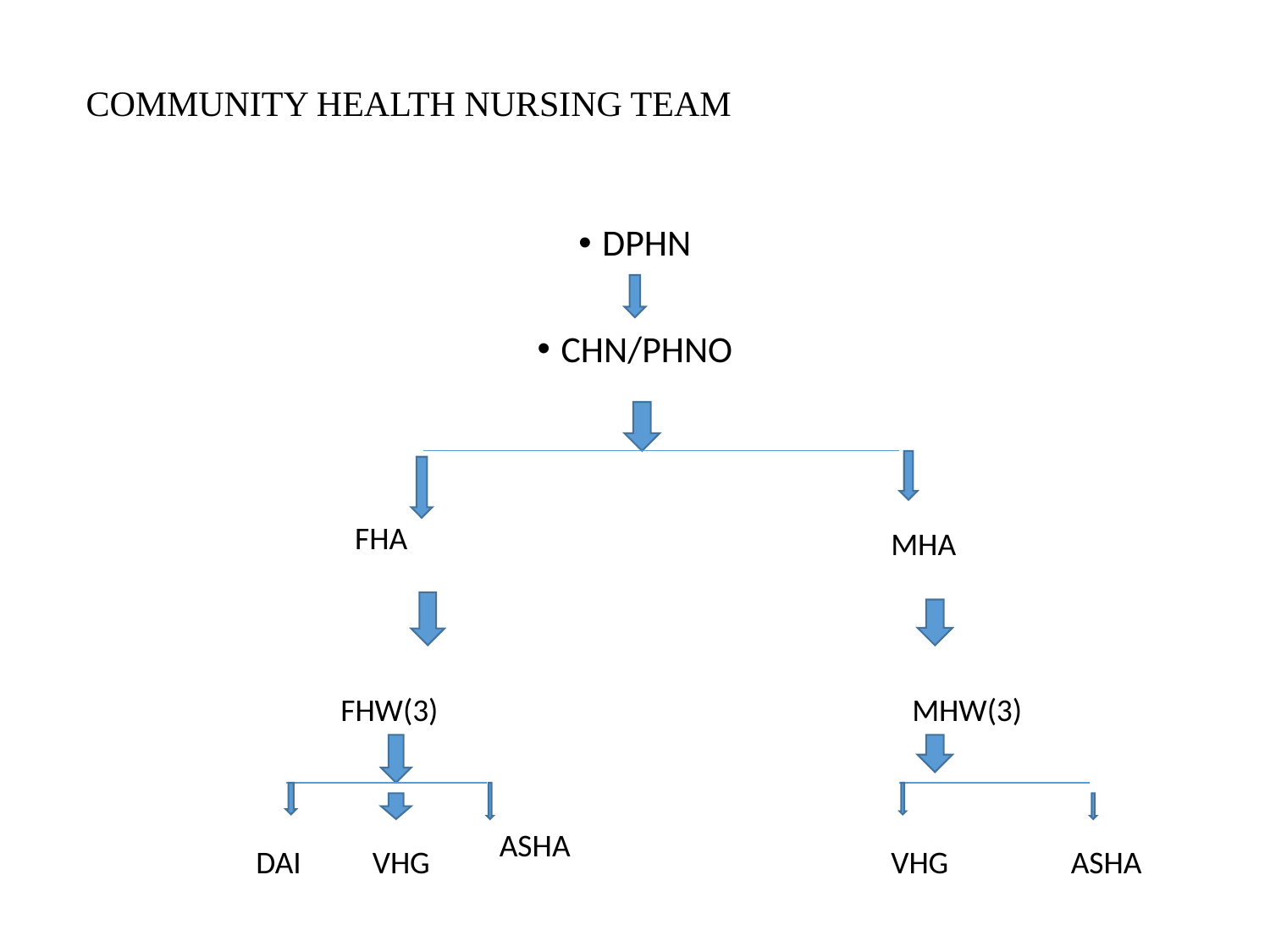

# COMMUNITY HEALTH NURSING TEAM
DPHN

CHN/PHNO

FHA
MHA

FHW(3)
MHW(3)

ASHA
DAI
VHG
VHG
ASHA